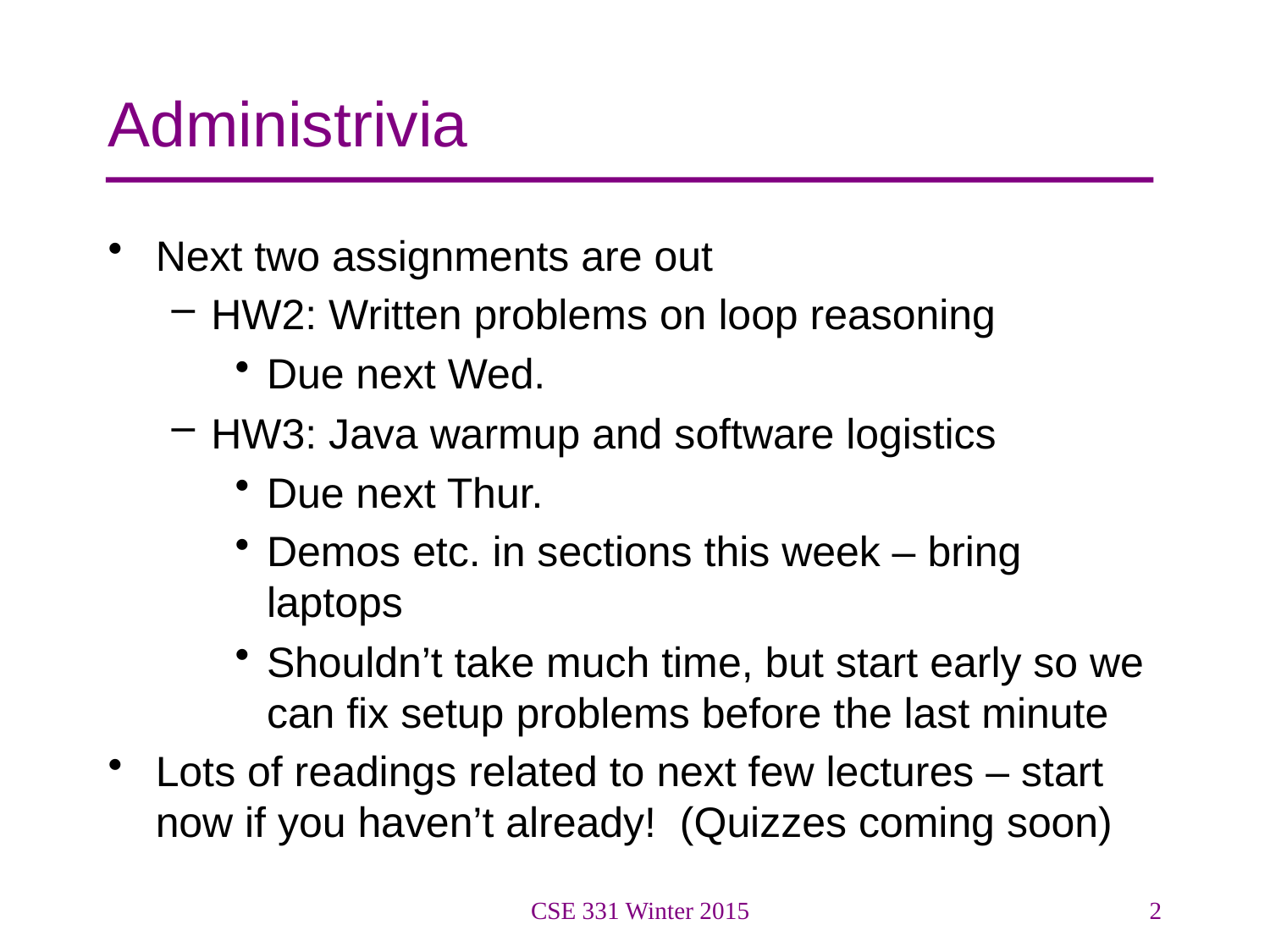

# Administrivia
Next two assignments are out
HW2: Written problems on loop reasoning
Due next Wed.
HW3: Java warmup and software logistics
Due next Thur.
Demos etc. in sections this week – bring laptops
Shouldn’t take much time, but start early so we can fix setup problems before the last minute
Lots of readings related to next few lectures – start now if you haven’t already!  (Quizzes coming soon)
CSE 331 Winter 2015
2